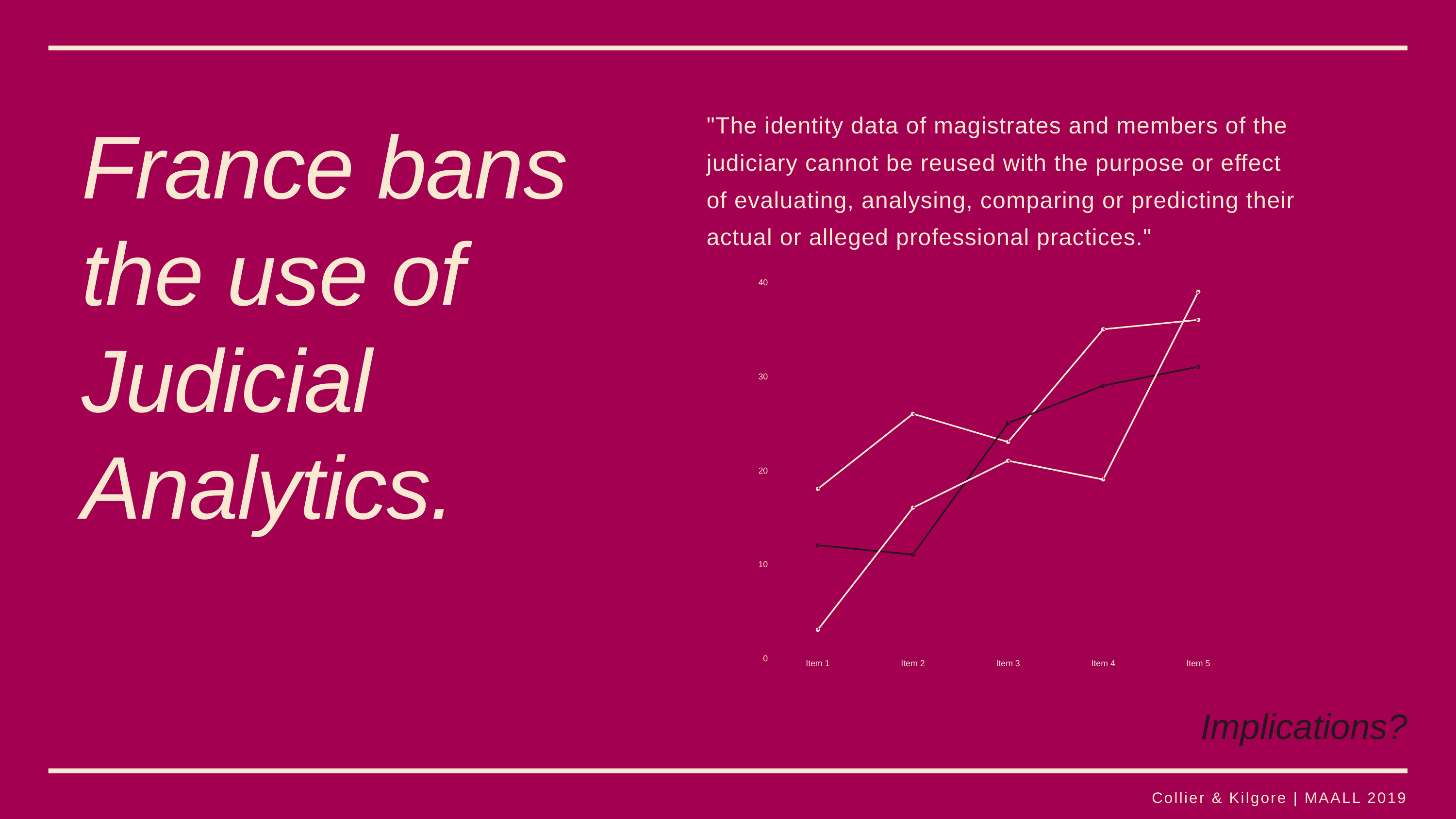

"The identity data of magistrates and members of the judiciary cannot be reused with the purpose or effect of evaluating, analysing, comparing or predicting their actual or alleged professional practices."
France bans the use of
Judicial Analytics.
40

30
20
10
0
Item 1
Item 2
Item 3
Item 4
Item 5
Implications?

Collier & Kilgore | MAALL 2019